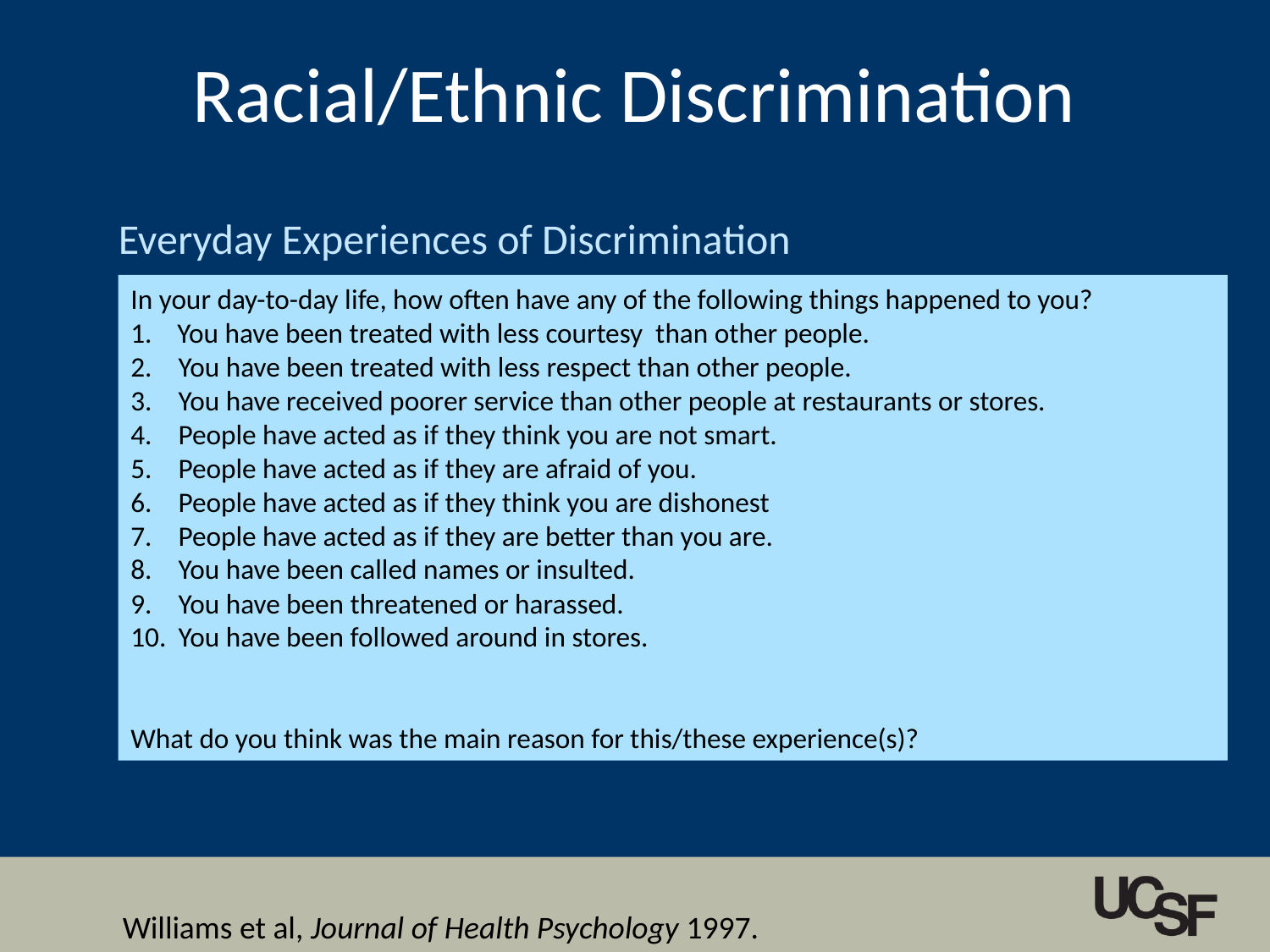

# Racial/Ethnic Discrimination
Everyday Experiences of Discrimination
In your day-to-day life, how often have any of the following things happened to you?
1.    You have been treated with less courtesy  than other people.
You have been treated with less respect than other people.
You have received poorer service than other people at restaurants or stores.
People have acted as if they think you are not smart.
People have acted as if they are afraid of you.
People have acted as if they think you are dishonest
People have acted as if they are better than you are.
You have been called names or insulted.
You have been threatened or harassed.
You have been followed around in stores.

What do you think was the main reason for this/these experience(s)?

Williams et al, Journal of Health Psychology 1997.